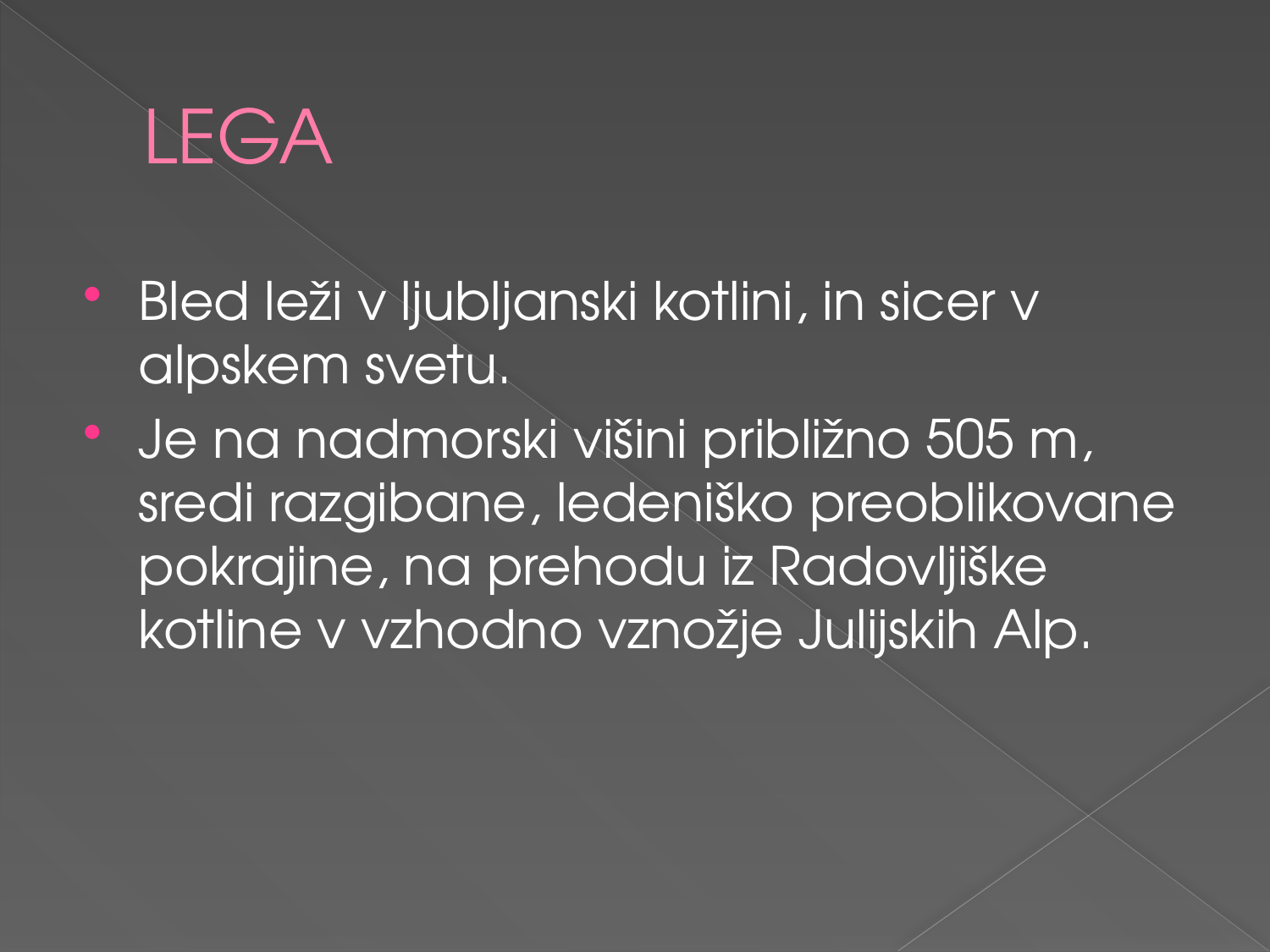

# LEGA
Bled leži v ljubljanski kotlini, in sicer v alpskem svetu.
Je na nadmorski višini približno 505 m, sredi razgibane, ledeniško preoblikovane pokrajine, na prehodu iz Radovljiške kotline v vzhodno vznožje Julijskih Alp.